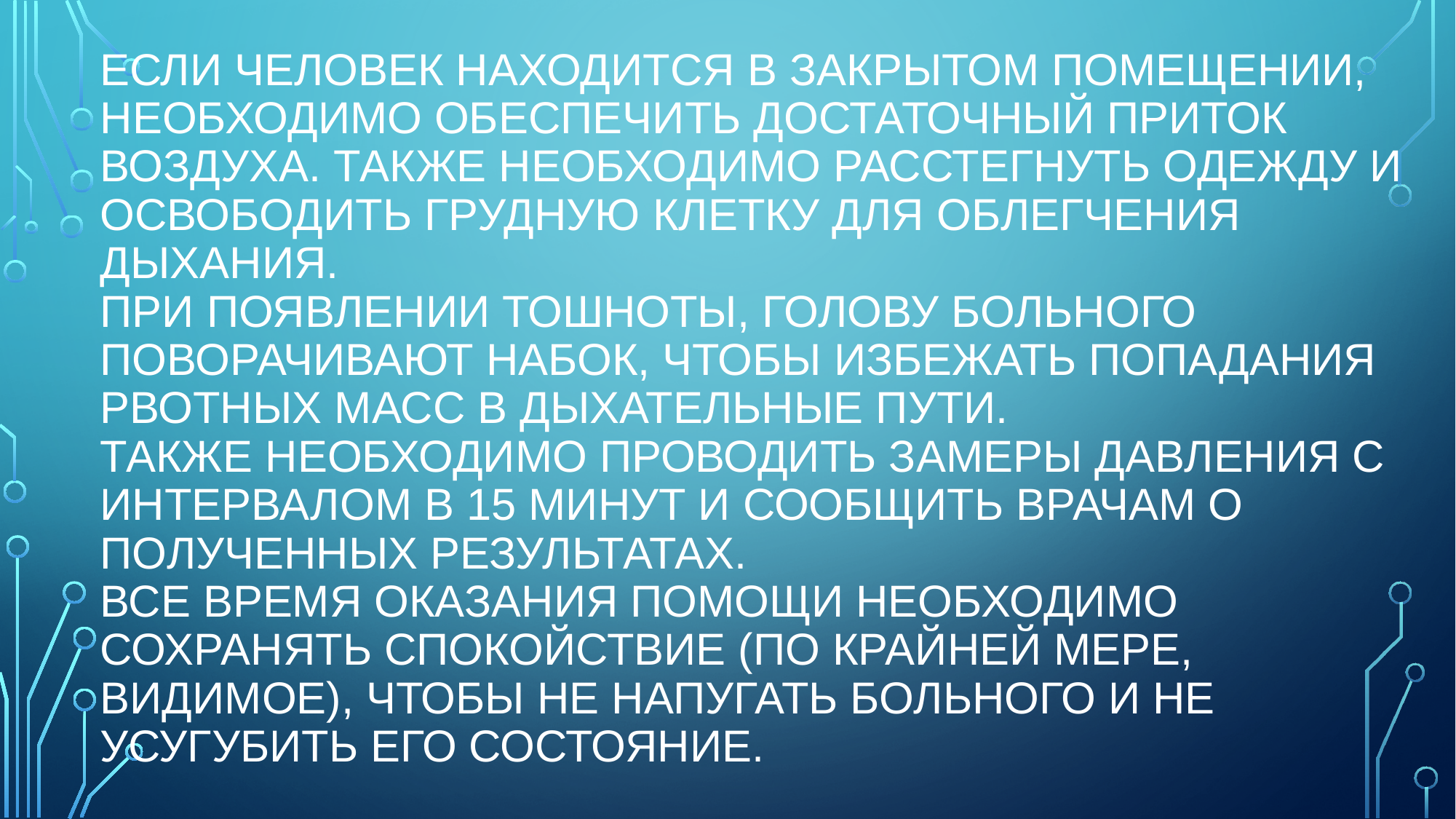

# Если человек находится в закрытом помещении, необходимо обеспечить достаточный приток воздуха. Также необходимо расстегнуть одежду и освободить грудную клетку для облегчения дыхания. При появлении тошноты, голову больного поворачивают набок, чтобы избежать попадания рвотных масс в дыхательные пути. Также необходимо проводить замеры давления с интервалом в 15 минут и сообщить врачам о полученных результатах. Все время оказания помощи необходимо сохранять спокойствие (по крайней мере, видимое), чтобы не напугать больного и не усугубить его состояние.